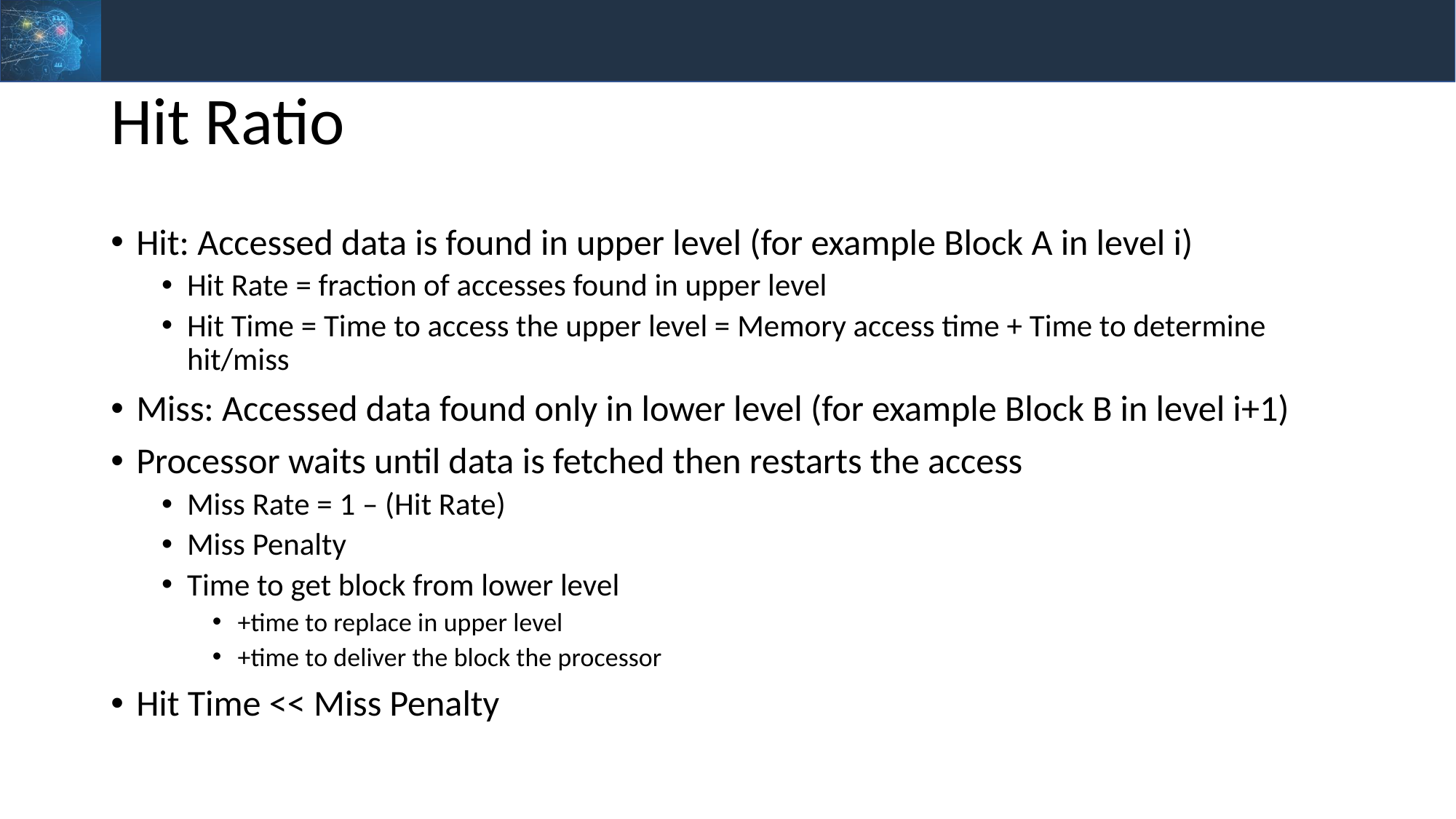

# Hit Ratio
Hit: Accessed data is found in upper level (for example Block A in level i)
Hit Rate = fraction of accesses found in upper level
Hit Time = Time to access the upper level = Memory access time + Time to determine hit/miss
Miss: Accessed data found only in lower level (for example Block B in level i+1)
Processor waits until data is fetched then restarts the access
Miss Rate = 1 – (Hit Rate)
Miss Penalty
Time to get block from lower level
+time to replace in upper level
+time to deliver the block the processor
Hit Time << Miss Penalty